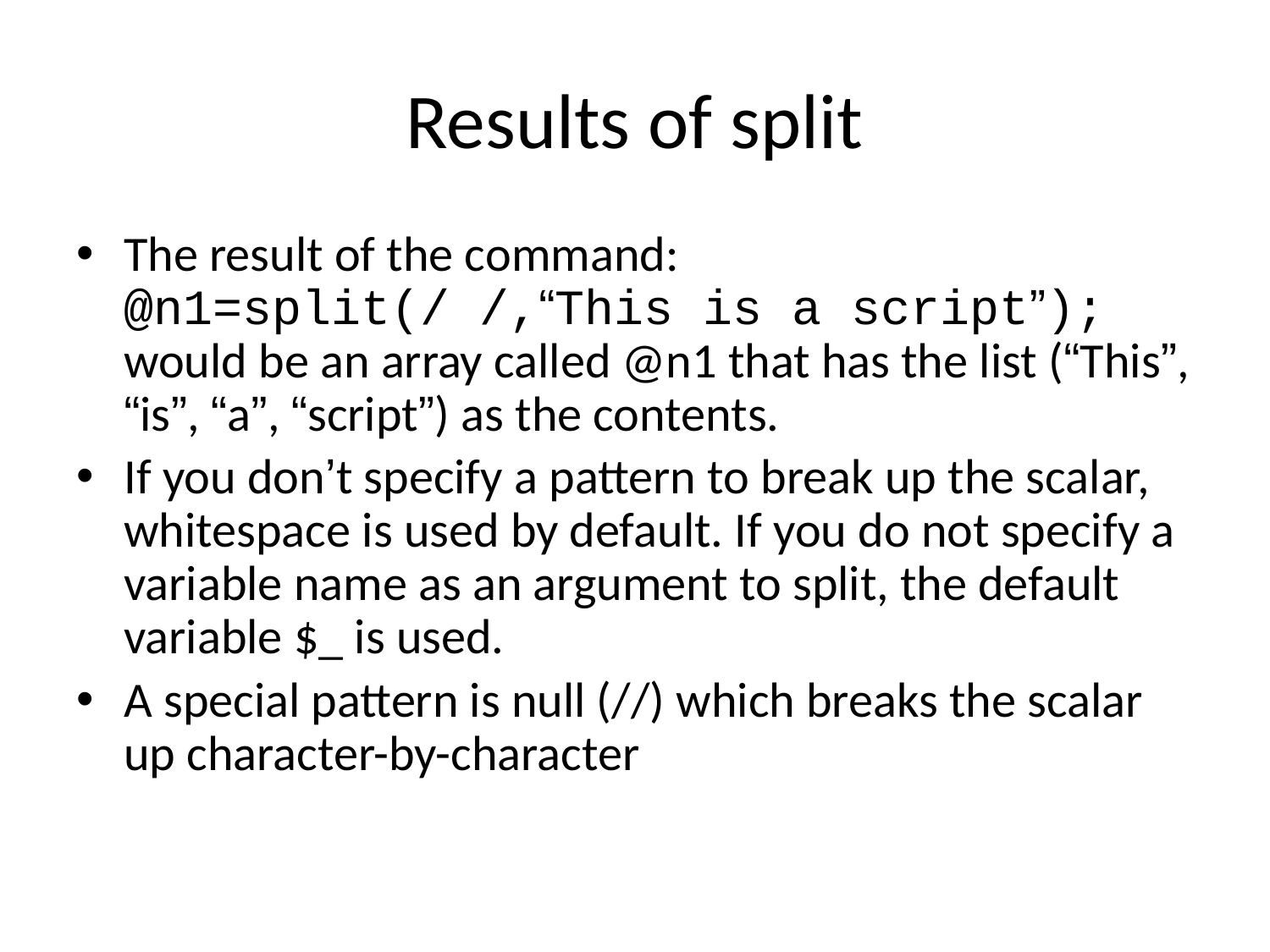

# Results of split
The result of the command:
@n1=split(/ /,“This is a script”);
would be an array called @n1 that has the list (“This”, “is”, “a”, “script”) as the contents.
If you don’t specify a pattern to break up the scalar, whitespace is used by default. If you do not specify a variable name as an argument to split, the default variable $_ is used.
A special pattern is null (//) which breaks the scalar up character-by-character